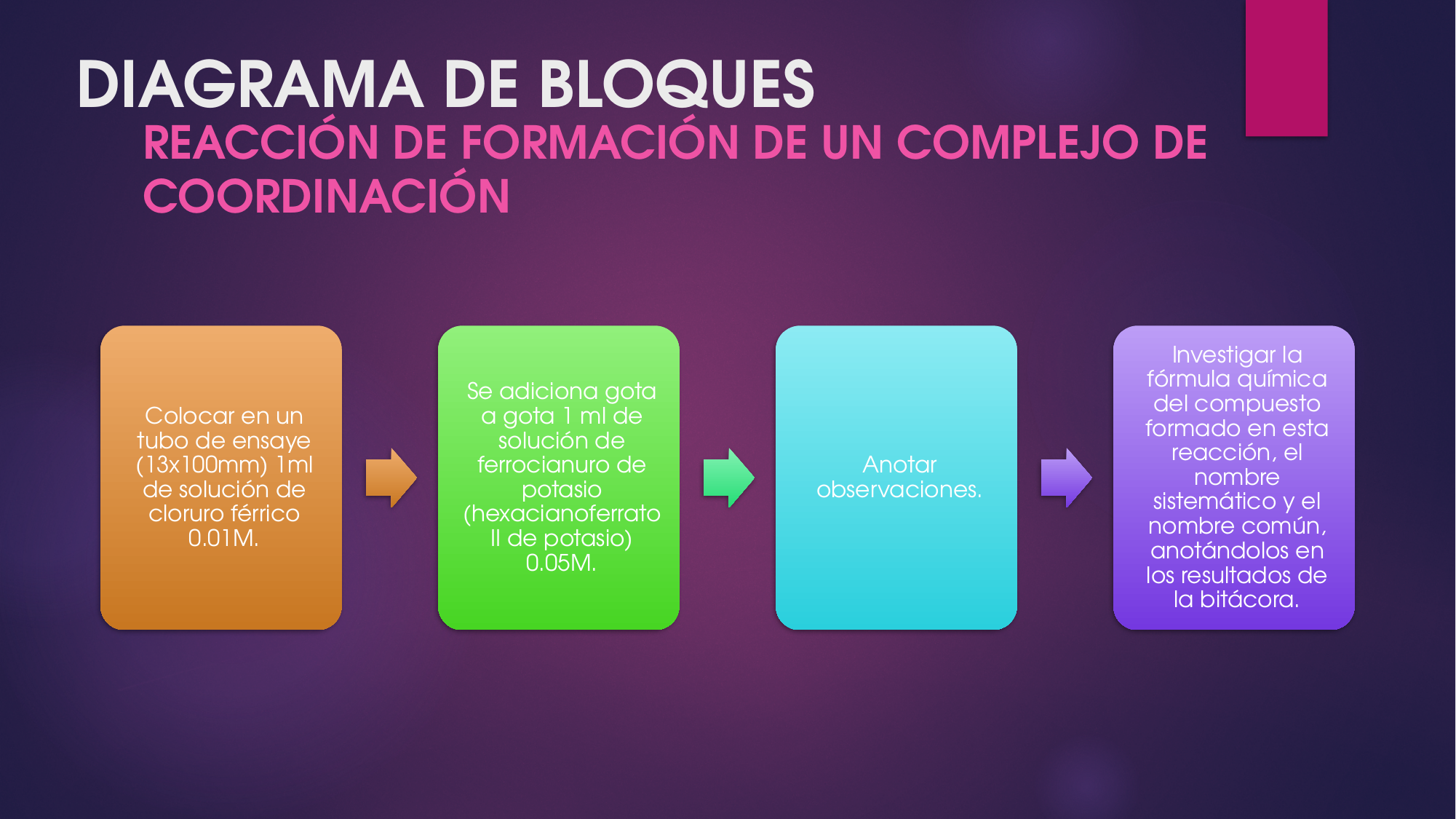

# DIAGRAMA DE BLOQUES
REACCIÓN DE FORMACIÓN DE UN COMPLEJO DE COORDINACIÓN
Colocar en un tubo de ensaye (13x100mm) 1ml de solución de cloruro férrico 0.01M.

Se adiciona gota a gota 1 ml de solución de ferrocianuro de potasio (hexacianoferrato II de potasio) 0.05M.

Anotar observaciones.

Investigar la fórmula química del compuesto formado en esta reacción, el nombre sistemático y el nombre común, anotándolos en los resultados de la bitácora.